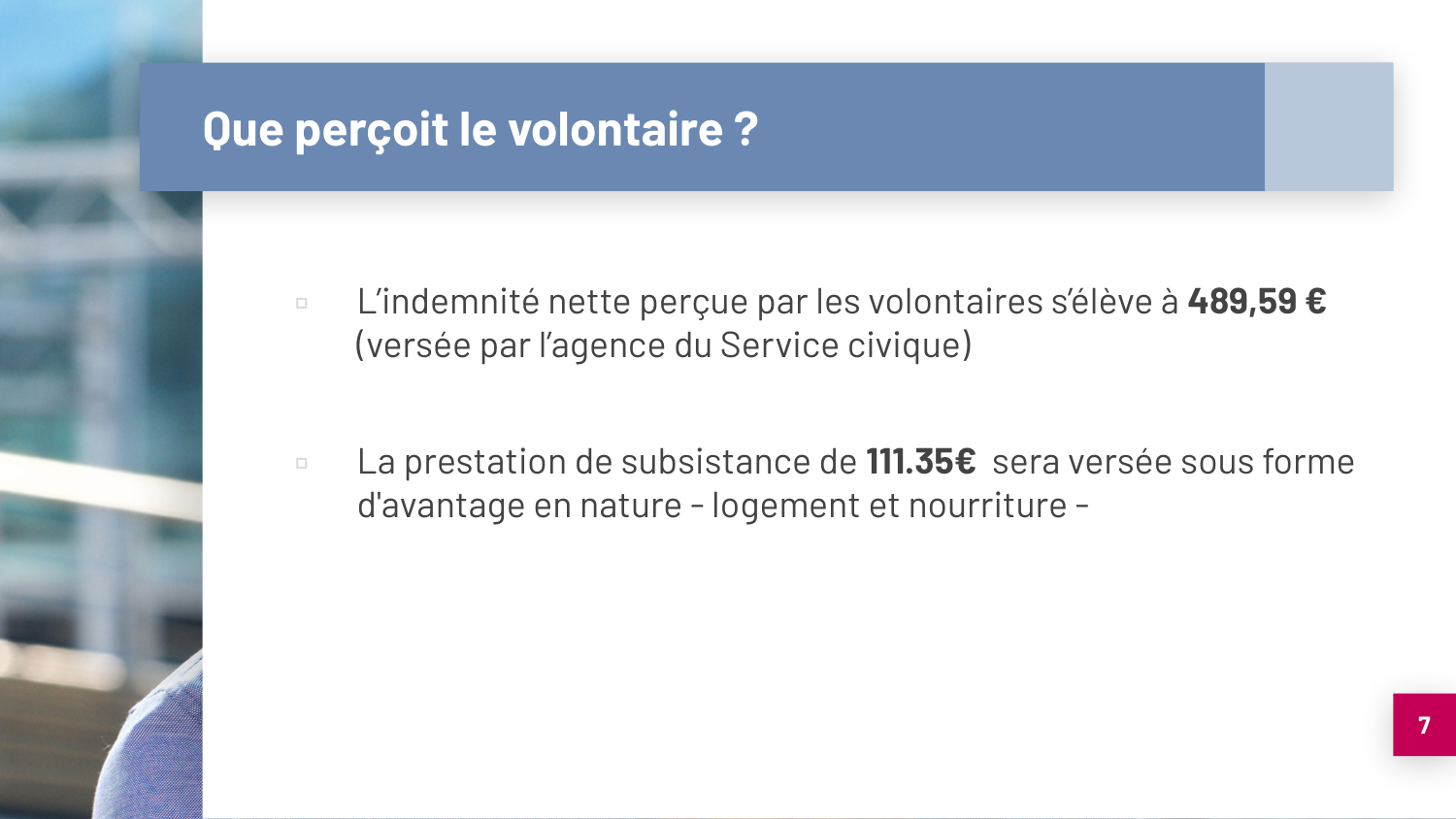

# Que perçoit le volontaire ?

L’indemnité nette perçue par les volontaires s’élève à 489,59 € (versée par l’agence du Service civique)

La prestation de subsistance de 111.35€  sera versée sous forme d'avantage en nature - logement et nourriture -
7